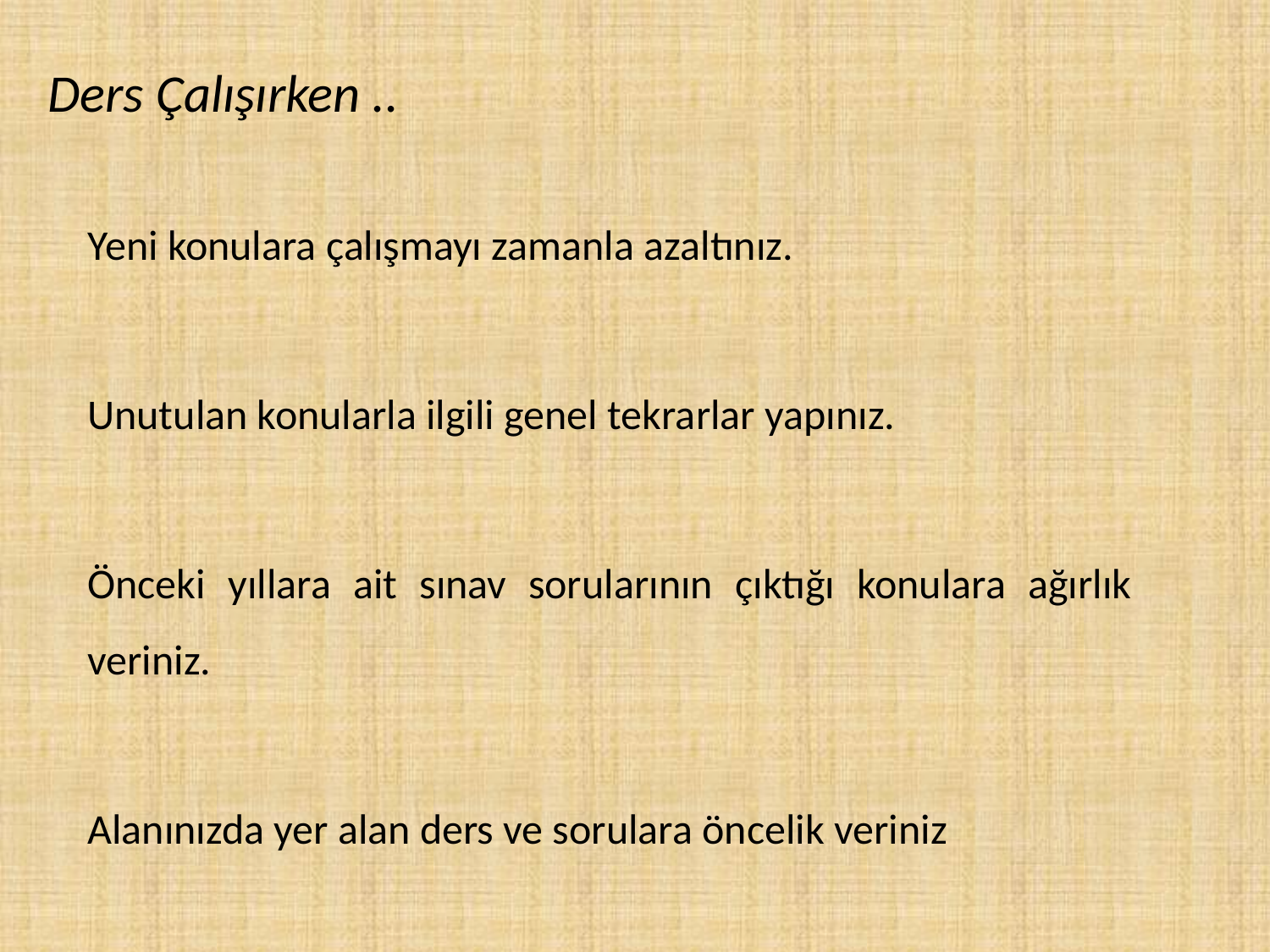

# Ders Çalışırken ..
Yeni konulara çalışmayı zamanla azaltınız.

Unutulan konularla ilgili genel tekrarlar yapınız.

Önceki yıllara ait sınav sorularının çıktığı konulara ağırlık veriniz.

Alanınızda yer alan ders ve sorulara öncelik veriniz